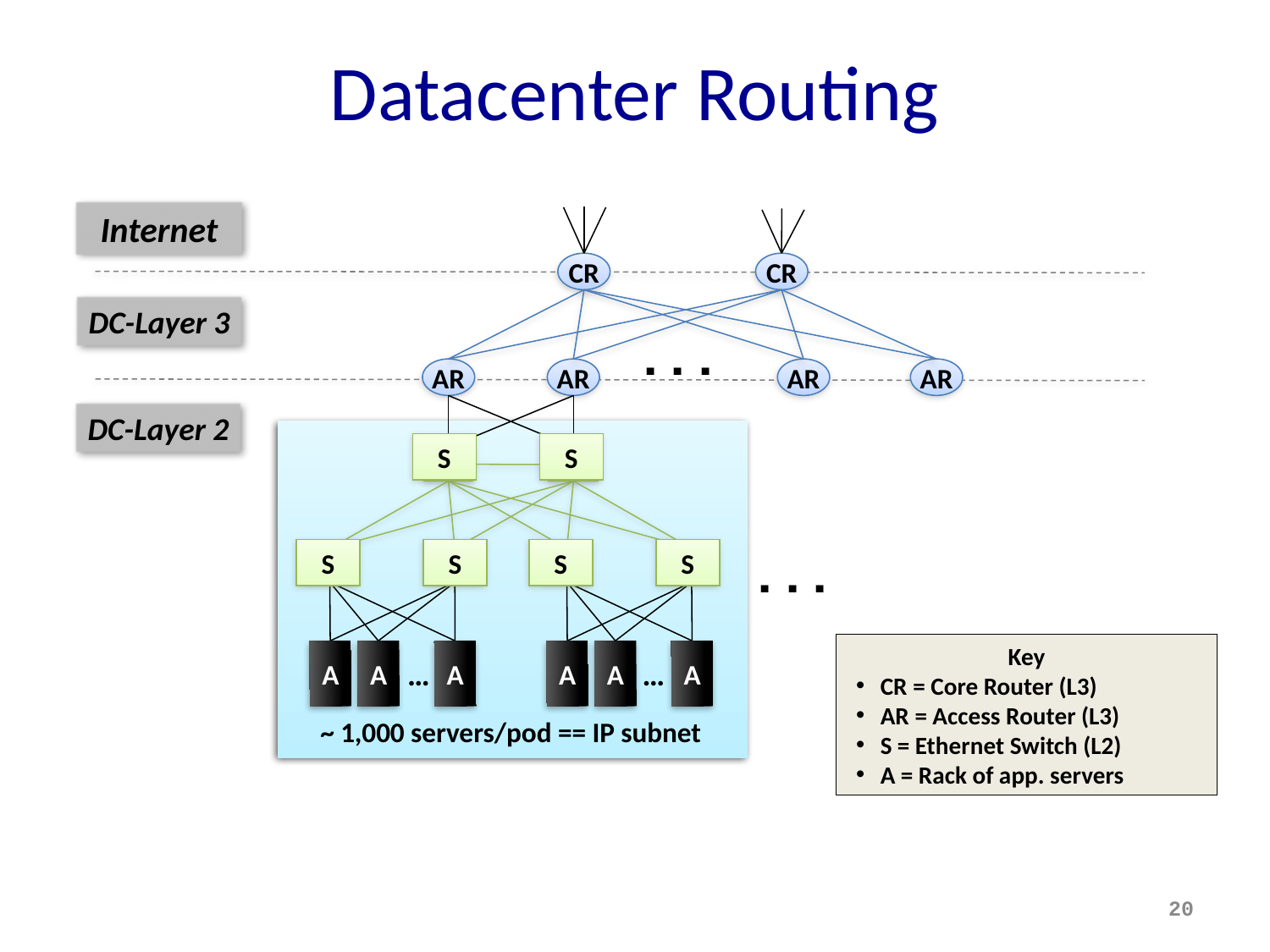

# Datacenter Routing
Internet
CR
CR
DC-Layer 3
. . .
AR
AR
AR
AR
DC-Layer 2

S
S
S
S
. . .
S
S
S
S
S
S
S
S
Key
CR = Core Router (L3)
AR = Access Router (L3)
S = Ethernet Switch (L2)
A = Rack of app. servers
…
…
A
A
A
A
A
A
~ 1,000 servers/pod == IP subnet
20